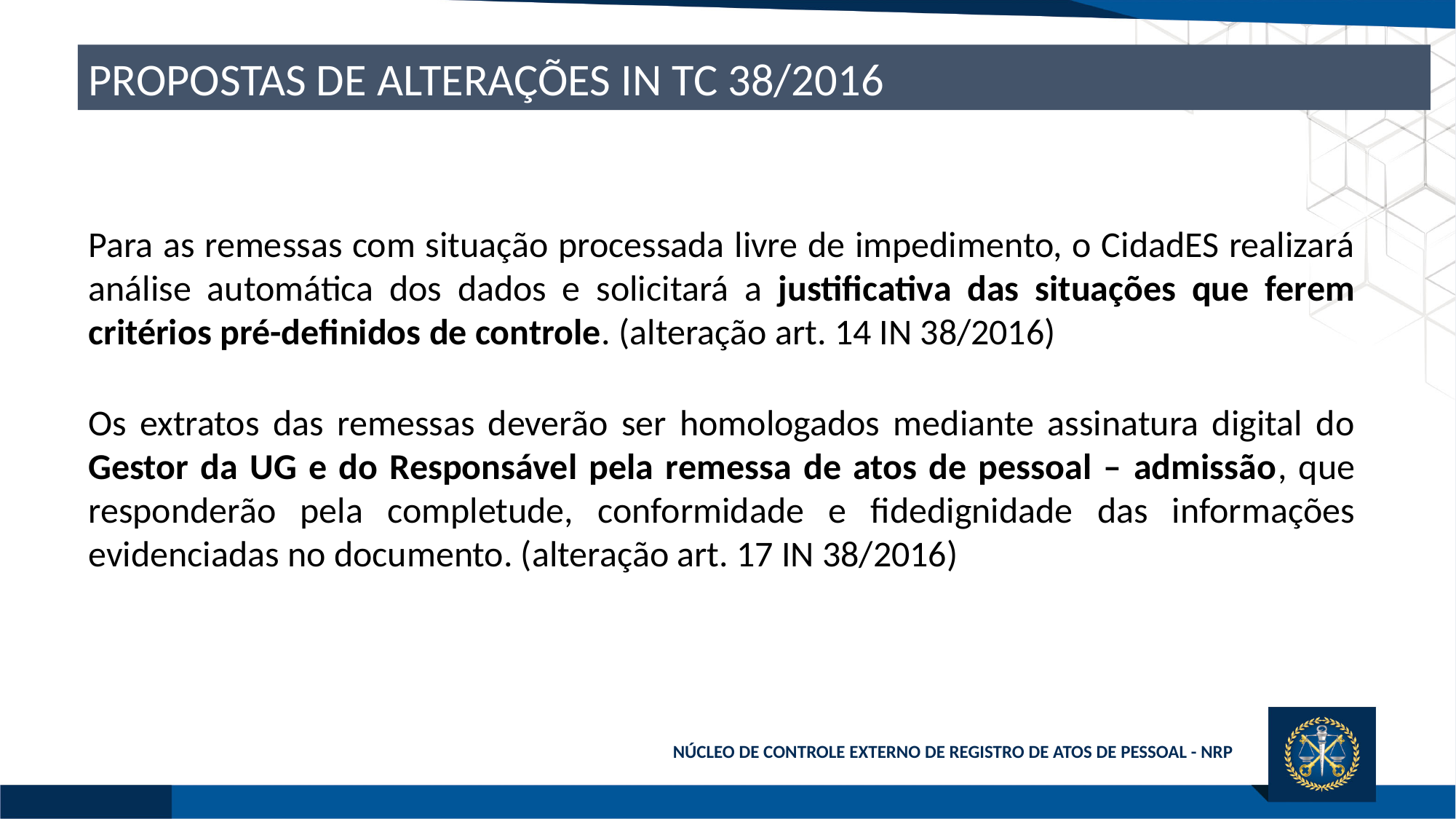

PROPOSTAS DE ALTERAÇÕES IN TC 38/2016

Para as remessas com situação processada livre de impedimento, o CidadES realizará análise automática dos dados e solicitará a justificativa das situações que ferem critérios pré-definidos de controle. (alteração art. 14 IN 38/2016)

Os extratos das remessas deverão ser homologados mediante assinatura digital do Gestor da UG e do Responsável pela remessa de atos de pessoal – admissão, que responderão pela completude, conformidade e fidedignidade das informações evidenciadas no documento. (alteração art. 17 IN 38/2016)

NÚCLEO DE CONTROLE EXTERNO DE REGISTRO DE ATOS DE PESSOAL - NRP